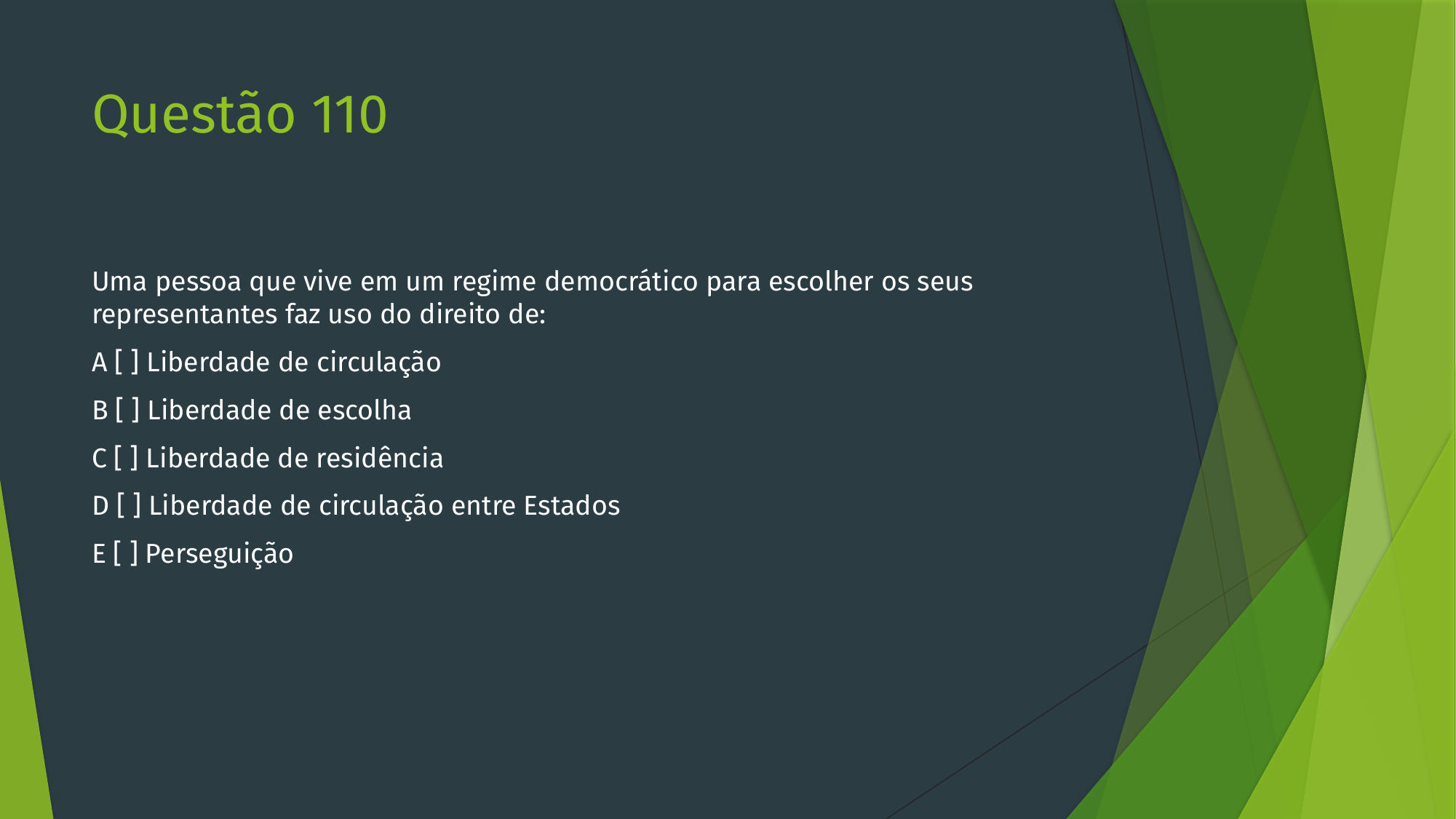

# Questão 110
Uma pessoa que vive em um regime democrático para escolher os seus representantes faz uso do direito de:
A [ ] Liberdade de circulação
B [ ] Liberdade de escolha
C [ ] Liberdade de residência
D [ ] Liberdade de circulação entre Estados
E [ ] Perseguição